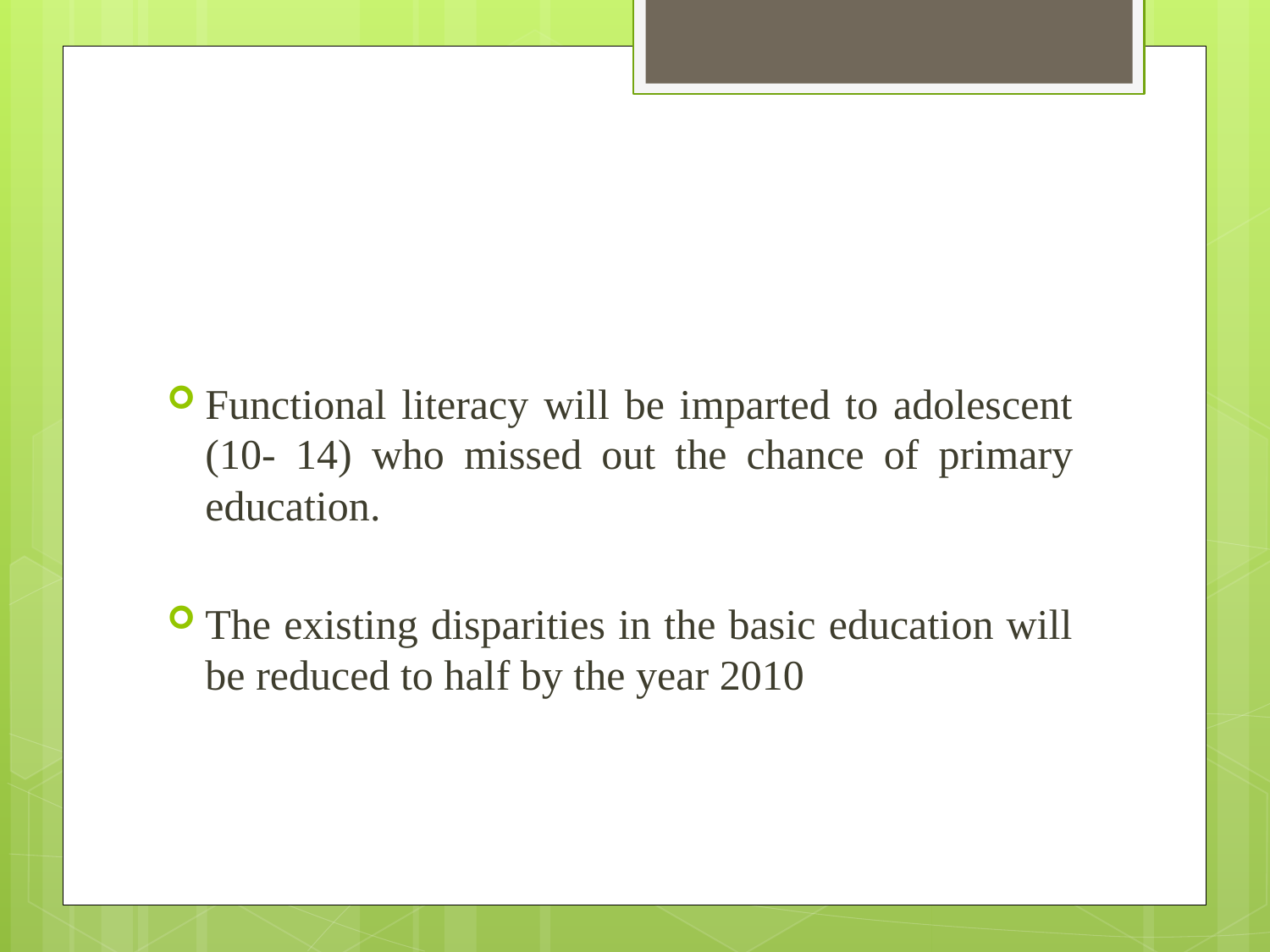

#
Functional literacy will be imparted to adolescent (10- 14) who missed out the chance of primary education.

The existing disparities in the basic education will be reduced to half by the year 2010